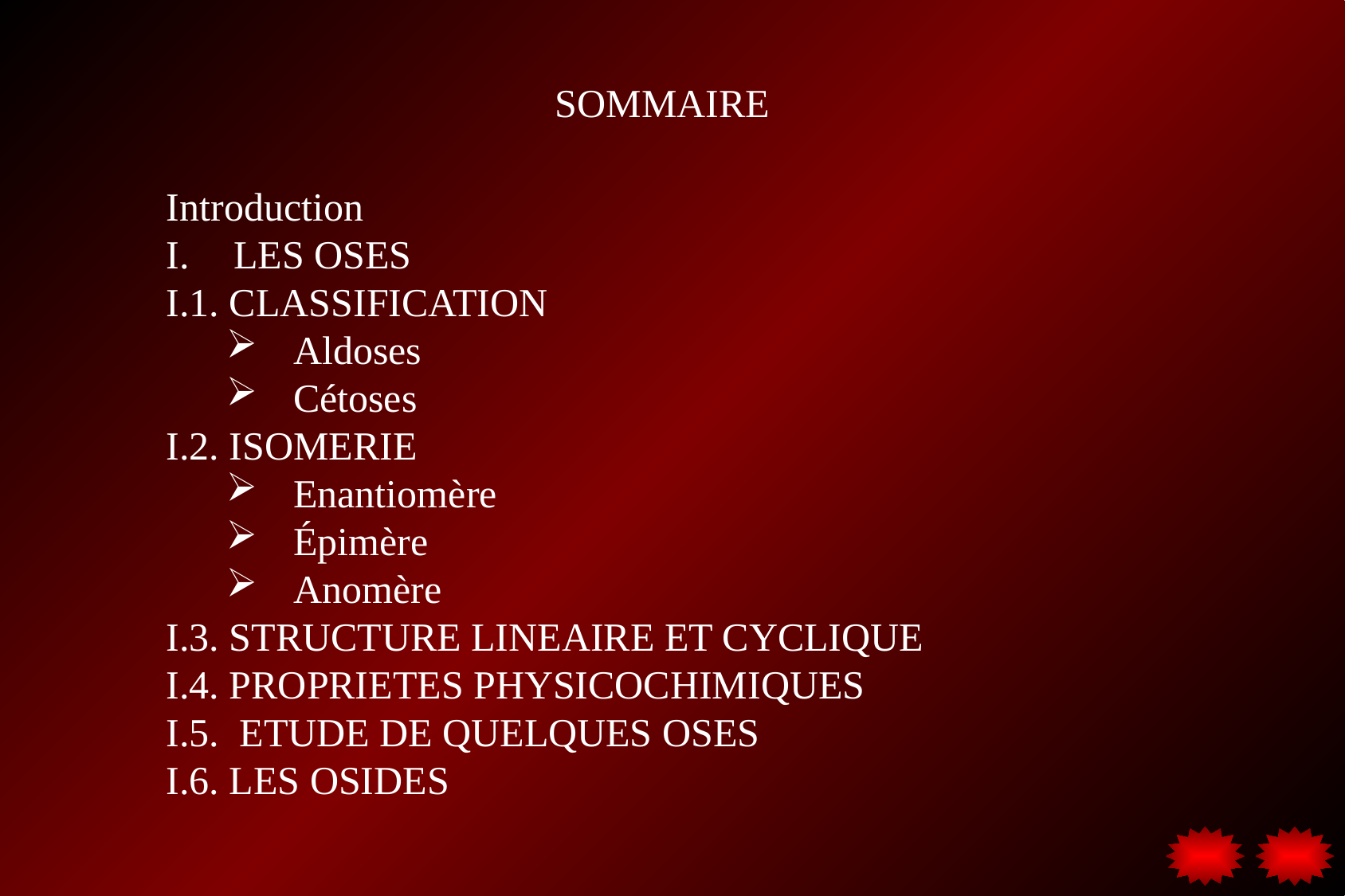

SOMMAIRE
Introduction
LES OSES
I.1. CLASSIFICATION
Aldoses
Cétoses
I.2. ISOMERIE
Enantiomère
Épimère
Anomère
I.3. STRUCTURE LINEAIRE ET CYCLIQUE
I.4. PROPRIETES PHYSICOCHIMIQUES
I.5.  ETUDE DE QUELQUES OSES
I.6. LES OSIDES